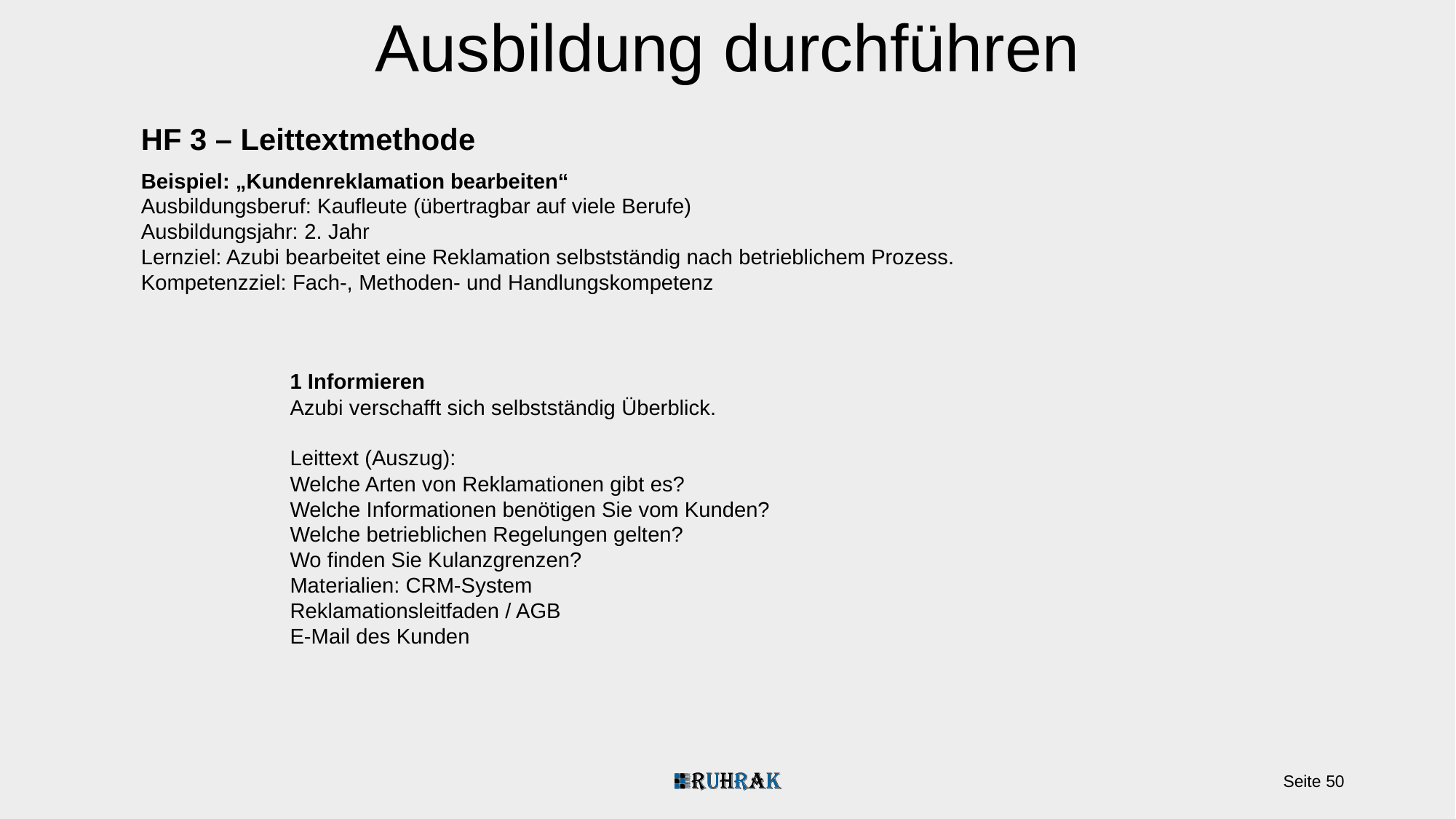

Ausbildung durchführen
HF 3 – Leittextmethode
Beispiel: „Kundenreklamation bearbeiten“
Ausbildungsberuf: Kaufleute (übertragbar auf viele Berufe)
Ausbildungsjahr: 2. Jahr
Lernziel: Azubi bearbeitet eine Reklamation selbstständig nach betrieblichem Prozess.
Kompetenzziel: Fach-, Methoden- und Handlungskompetenz
1 Informieren
Azubi verschafft sich selbstständig Überblick.

Leittext (Auszug):
Welche Arten von Reklamationen gibt es?
Welche Informationen benötigen Sie vom Kunden?
Welche betrieblichen Regelungen gelten?
Wo finden Sie Kulanzgrenzen?
Materialien: CRM-System
Reklamationsleitfaden / AGB
E-Mail des Kunden
Seite 50